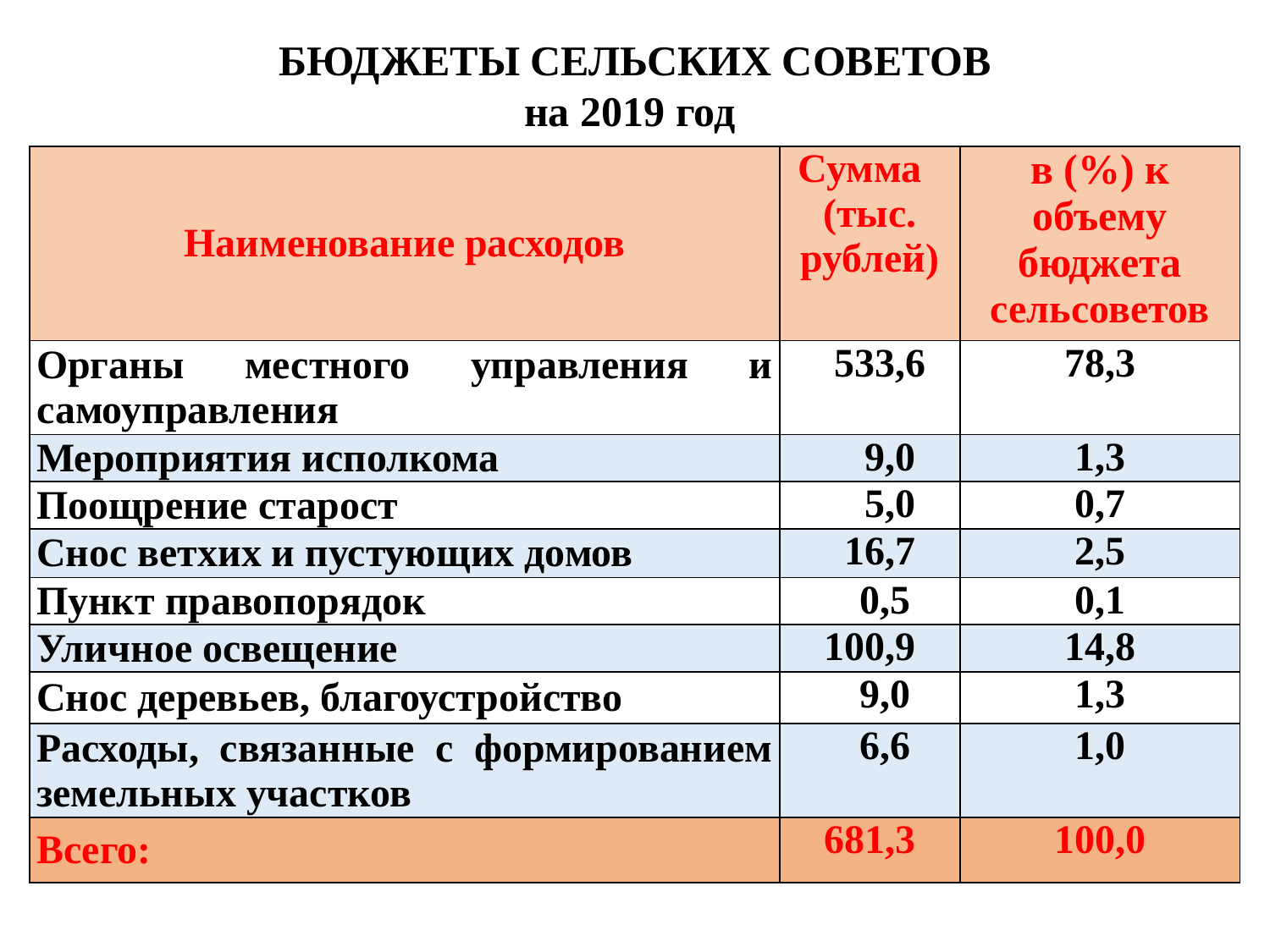

БЮДЖЕТЫ СЕЛЬСКИХ СОВЕТОВ
на 2019 год

| Наименование расходов | Сумма (тыс. рублей) | в (%) к объему бюджета сельсоветов |
| --- | --- | --- |
| Органы местного управления и самоуправления | 533,6 | 78,3 |
| Мероприятия исполкома | 9,0 | 1,3 |
| Поощрение старост | 5,0 | 0,7 |
| Снос ветхих и пустующих домов | 16,7 | 2,5 |
| Пункт правопорядок | 0,5 | 0,1 |
| Уличное освещение | 100,9 | 14,8 |
| Снос деревьев, благоустройство | 9,0 | 1,3 |
| Расходы, связанные с формированием земельных участков | 6,6 | 1,0 |
| Всего: | 681,3 | 100,0 |